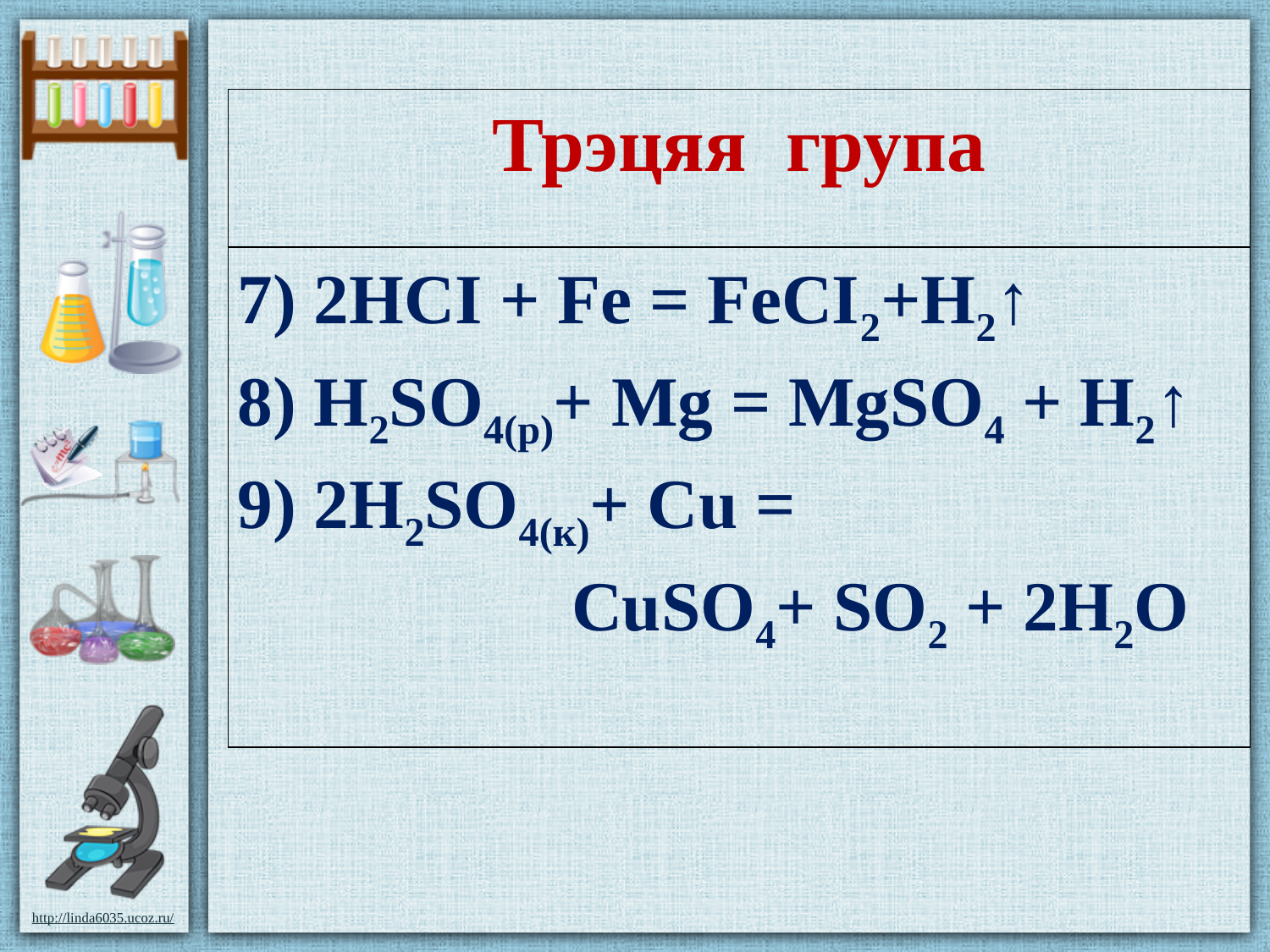

| Трэцяя група |
| --- |
| 7) 2HCI + Fe = FeCI2+H2↑ 8) H2SO4(р)+ Mg = MgSO4 + H2↑ 9) 2H2SO4(к)+ Cu = CuSO4+ SO2 + 2H2O |